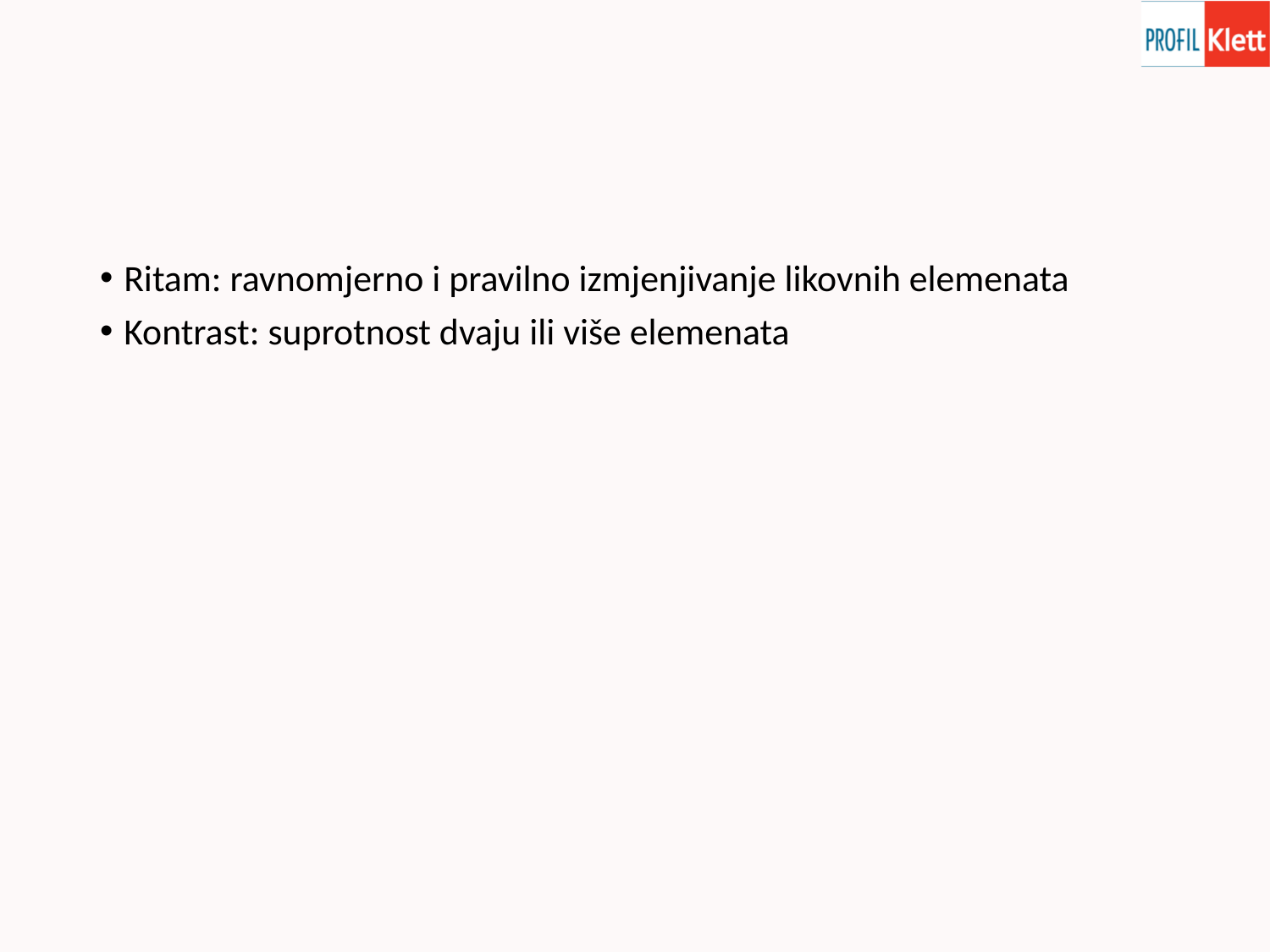

#
Ritam: ravnomjerno i pravilno izmjenjivanje likovnih elemenata
Kontrast: suprotnost dvaju ili više elemenata